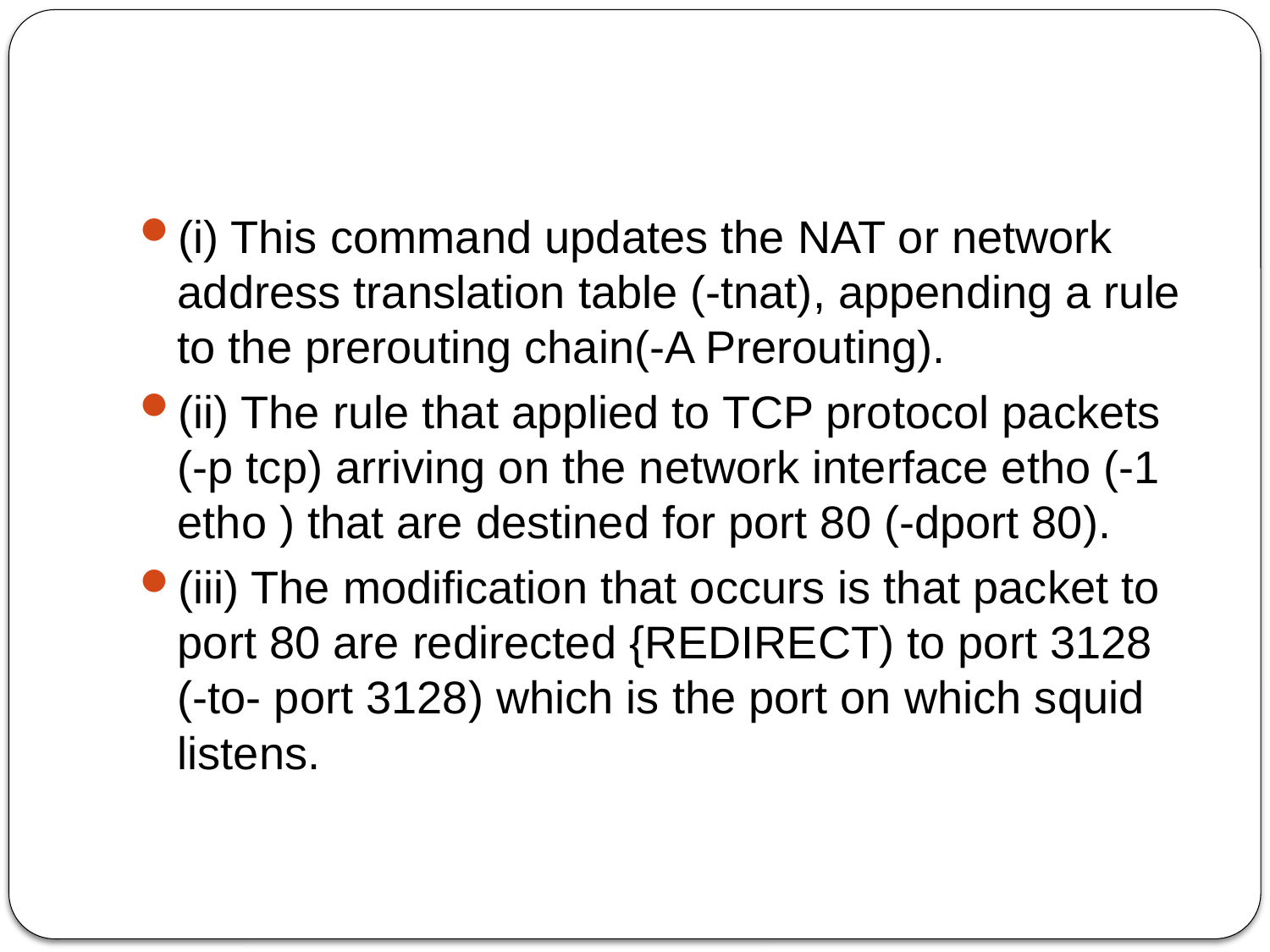

#
(i) This command updates the NAT or network address translation table (-tnat), appending a rule to the prerouting chain(-A Prerouting).
(ii) The rule that applied to TCP protocol packets (-p tcp) arriving on the network interface etho (-1 etho ) that are destined for port 80 (-dport 80).
(iii) The modification that occurs is that packet to port 80 are redirected {REDIRECT) to port 3128 (-to- port 3128) which is the port on which squid listens.